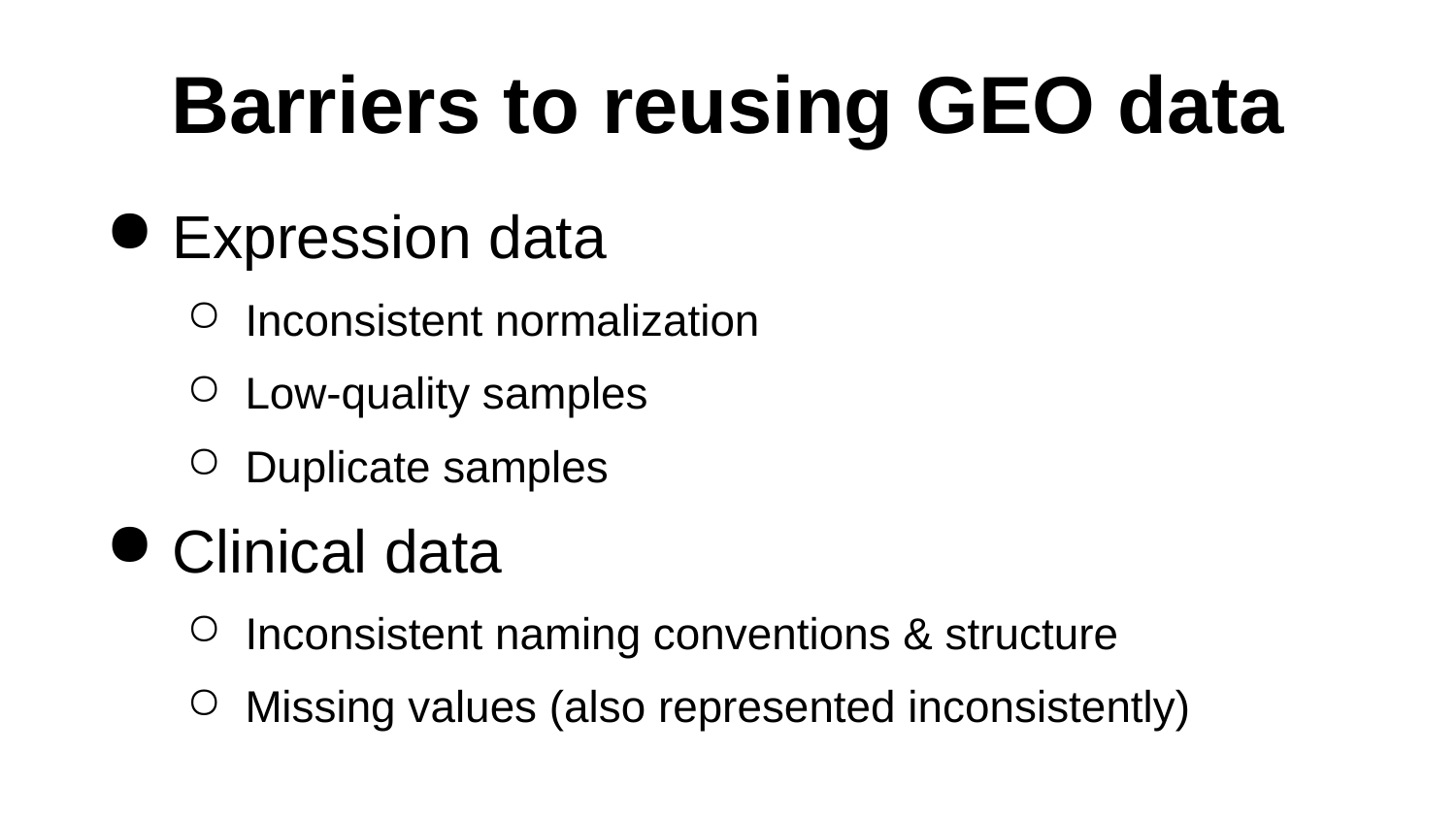

Barriers to reusing GEO data
Expression data
Inconsistent normalization
Low-quality samples
Duplicate samples
Clinical data
Inconsistent naming conventions & structure
Missing values (also represented inconsistently)